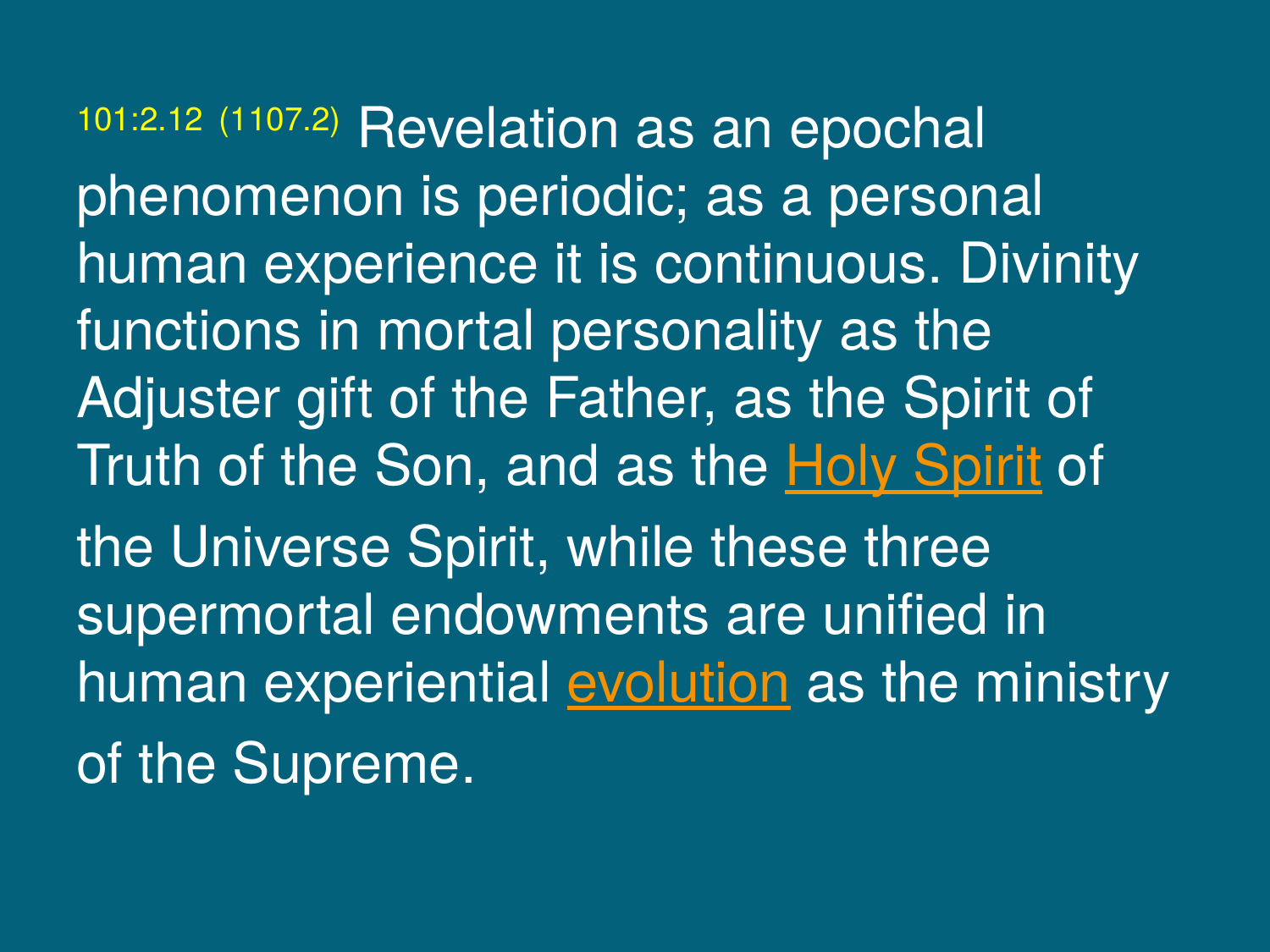

101:2.12 (1107.2) Revelation as an epochal phenomenon is periodic; as a personal human experience it is continuous. Divinity functions in mortal personality as the Adjuster gift of the Father, as the Spirit of Truth of the Son, and as the Holy Spirit of the Universe Spirit, while these three supermortal endowments are unified in human experiential evolution as the ministry of the Supreme.